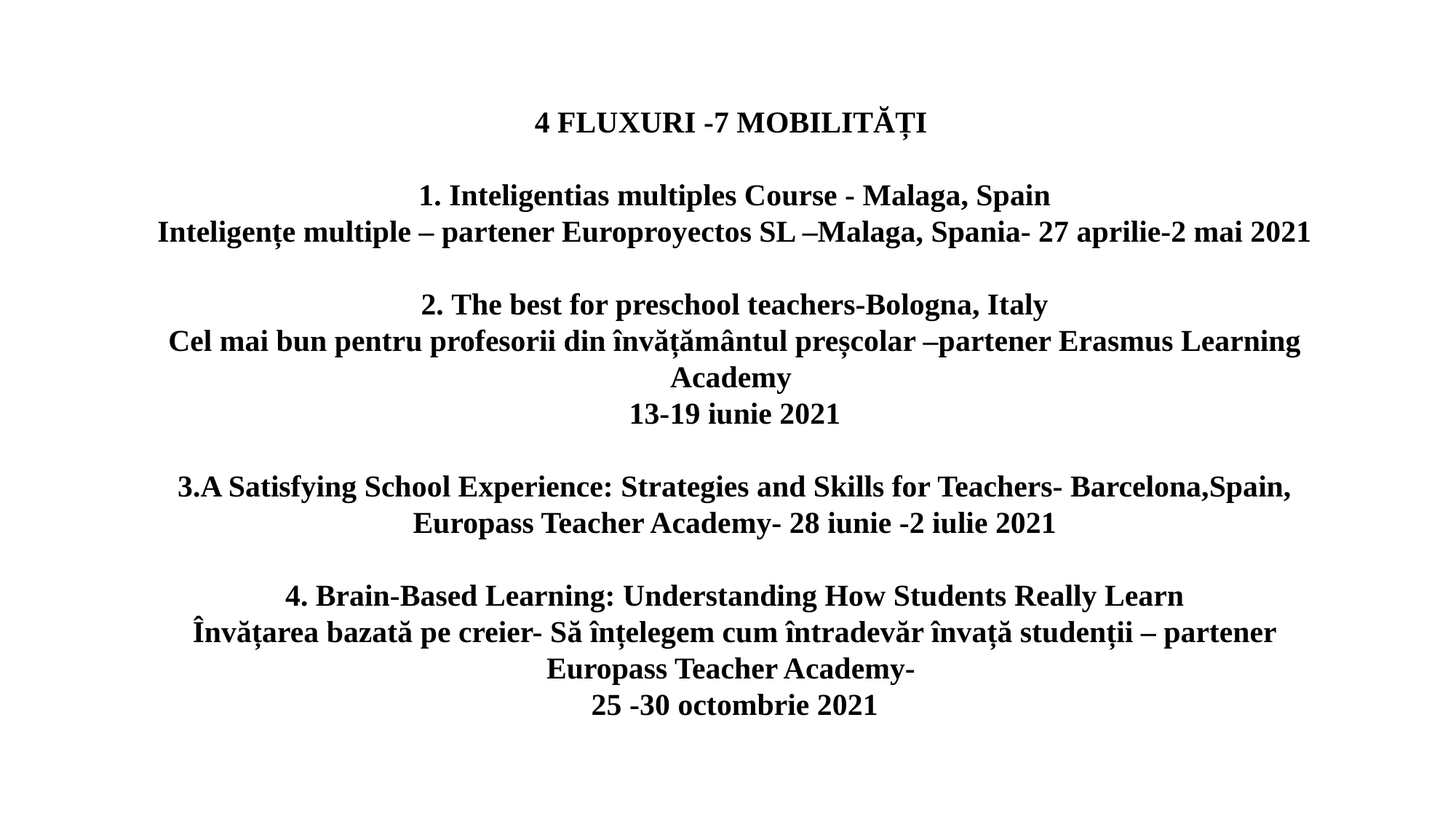

4 FLUXURI -7 MOBILITĂȚI

1. Inteligentias multiples Course - Malaga, Spain
Inteligențe multiple – partener Europroyectos SL –Malaga, Spania- 27 aprilie-2 mai 2021

2. The best for preschool teachers-Bologna, Italy
Cel mai bun pentru profesorii din învățământul preșcolar –partener Erasmus Learning Academy
13-19 iunie 2021

3.A Satisfying School Experience: Strategies and Skills for Teachers- Barcelona,Spain,
Europass Teacher Academy- 28 iunie -2 iulie 2021

4. Brain-Based Learning: Understanding How Students Really Learn
Învățarea bazată pe creier- Să înțelegem cum întradevăr învață studenții – partener Europass Teacher Academy-
25 -30 octombrie 2021